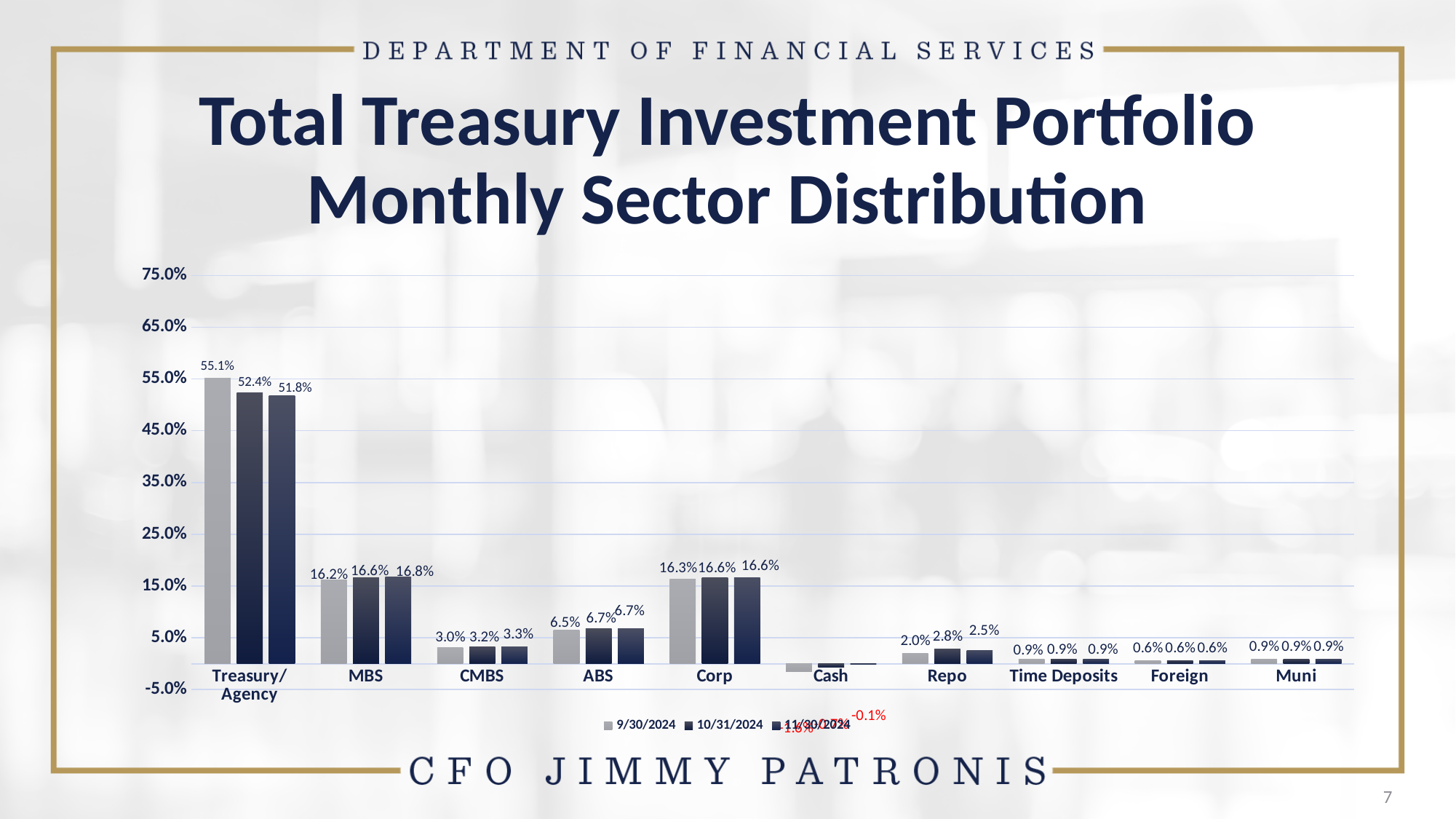

# Total Treasury Investment Portfolio Monthly Sector Distribution

### Chart

| Category | 9/30/2024 | 10/31/2024 | 11/30/2024 |
|---|---|---|---|
| Treasury/Agency | 0.5514 | 0.524 | 0.5185 |
| MBS | 0.16199999999999998 | 0.1656 | 0.16759999999999997 |
| CMBS | 0.0304 | 0.0319 | 0.0329 |
| ABS | 0.0646 | 0.067 | 0.0673 |
| Corp | 0.1632 | 0.1664 | 0.1656 |
| Cash | -0.0158 | -0.0070999999999999995 | -0.0013 |
| Repo | 0.0203 | 0.0283 | 0.0251 |
| Time Deposits | 0.0088 | 0.009 | 0.0092 |
| Foreign | 0.0064 | 0.0061 | 0.0062 |
| Muni | 0.0087 | 0.0088 | 0.0089 |
7